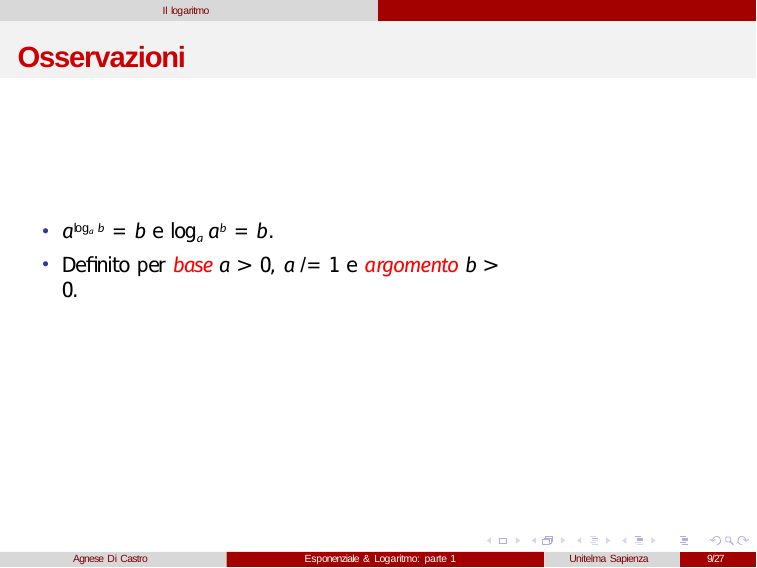

Il logaritmo

# Osservazioni
aloga  b  = b e loga ab  = b.
Definito per base a > 0, a /= 1 e argomento b > 0.

Agnese Di Castro
Esponenziale & Logaritmo: parte 1
Unitelma Sapienza
9/27